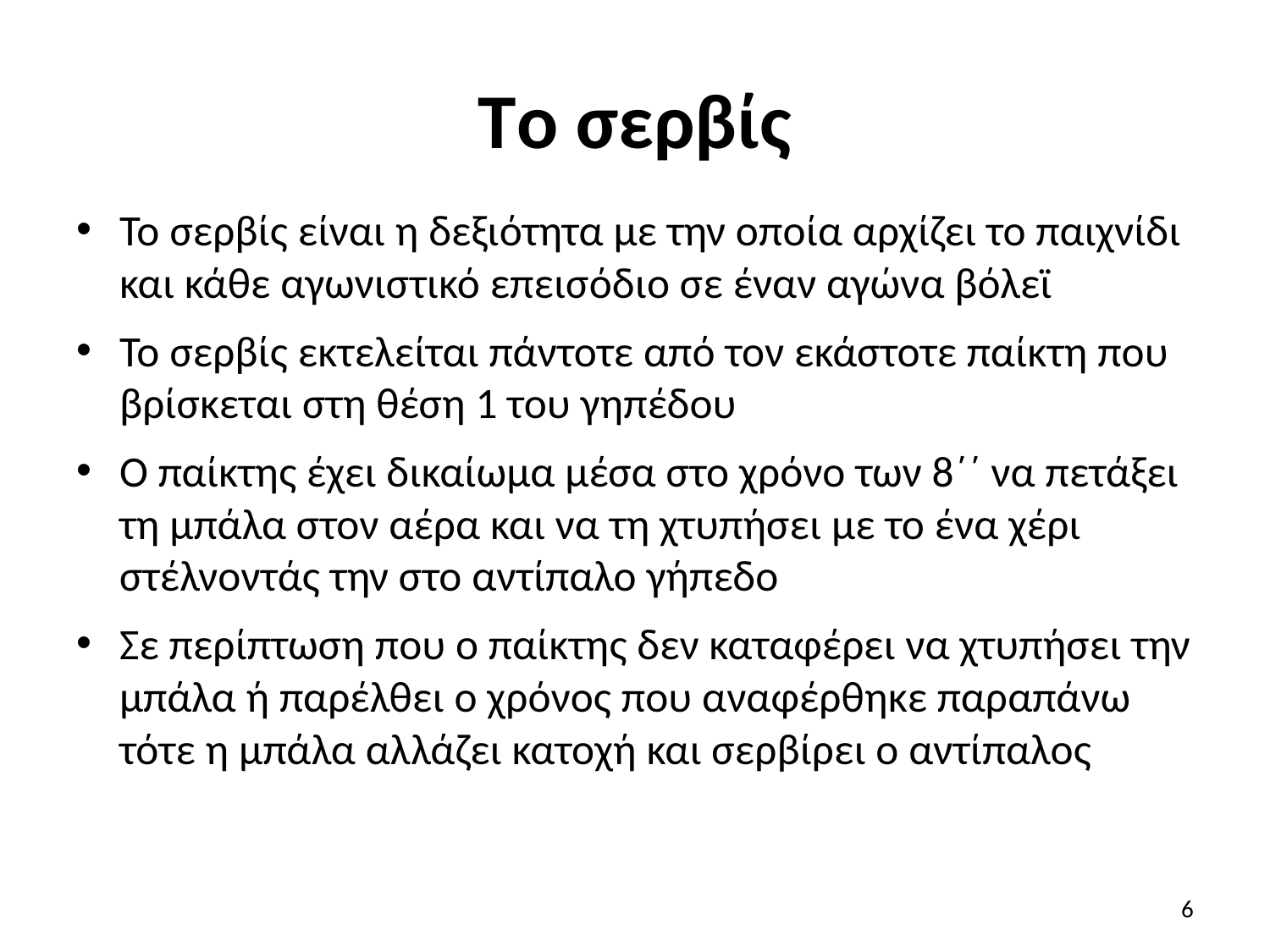

# Tο σερβίς
Το σερβίς είναι η δεξιότητα με την οποία αρχίζει το παιχνίδι και κάθε αγωνιστικό επεισόδιο σε έναν αγώνα βόλεϊ
Το σερβίς εκτελείται πάντοτε από τον εκάστοτε παίκτη που βρίσκεται στη θέση 1 του γηπέδου
Ο παίκτης έχει δικαίωμα μέσα στο χρόνο των 8΄΄ να πετάξει τη μπάλα στον αέρα και να τη χτυπήσει με το ένα χέρι στέλνοντάς την στο αντίπαλο γήπεδο
Σε περίπτωση που ο παίκτης δεν καταφέρει να χτυπήσει την μπάλα ή παρέλθει ο χρόνος που αναφέρθηκε παραπάνω τότε η μπάλα αλλάζει κατοχή και σερβίρει ο αντίπαλος
6